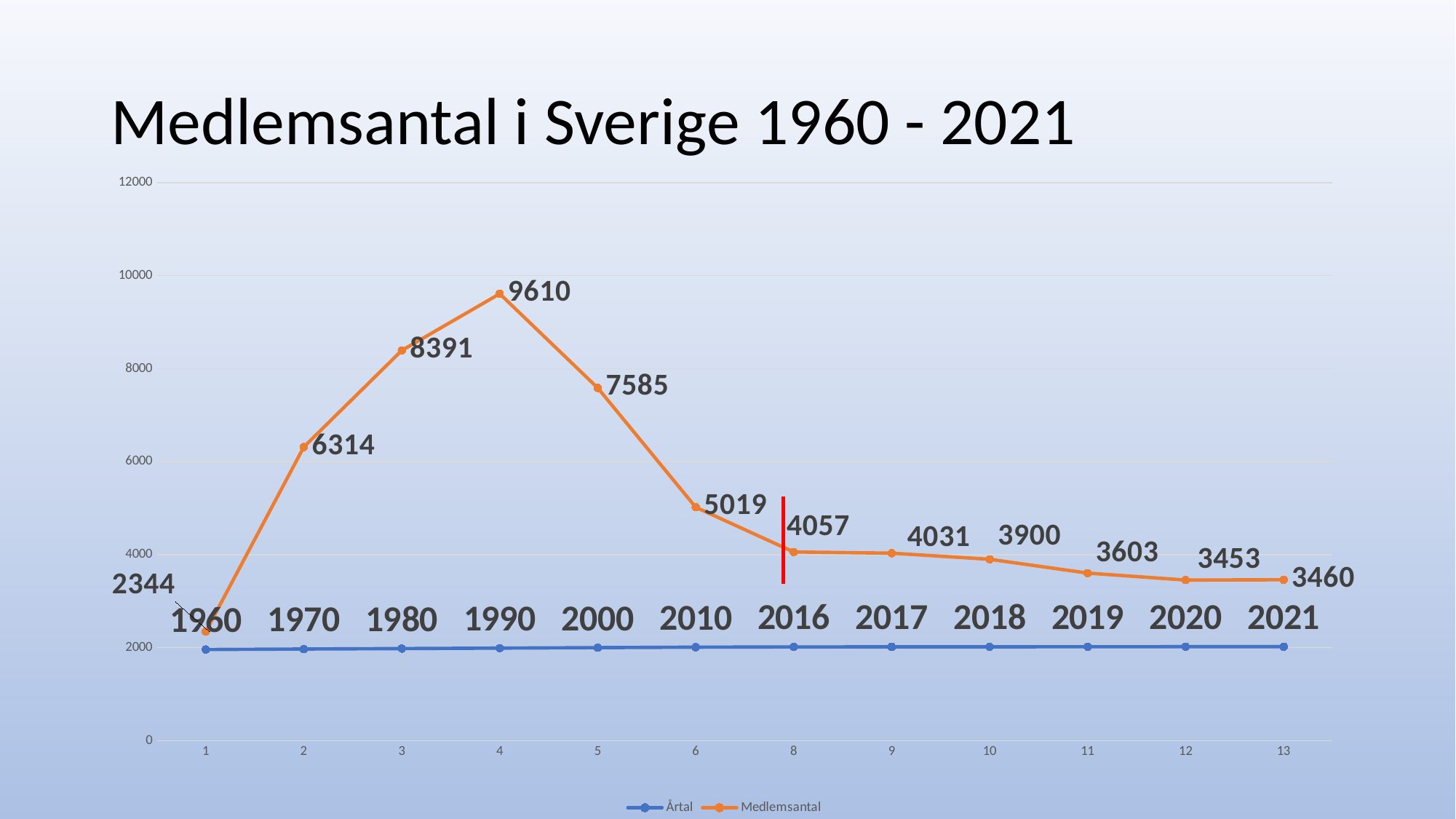

# Medlemsantal i Sverige 1960 - 2021

### Chart

| Category | Årtal | Medlemsantal |
|---|---|---|
| 1 | 1960.0 | 2344.0 |
| 2 | 1970.0 | 6314.0 |
| 3 | 1980.0 | 8391.0 |
| 4 | 1990.0 | 9610.0 |
| 5 | 2000.0 | 7585.0 |
| 6 | 2010.0 | 5019.0 |
| 8 | 2016.0 | 4057.0 |
| 9 | 2017.0 | 4031.0 |
| 10 | 2018.0 | 3900.0 |
| 11 | 2019.0 | 3603.0 |
| 12 | 2020.0 | 3453.0 |
| 13 | 2021.0 | 3460.0 |